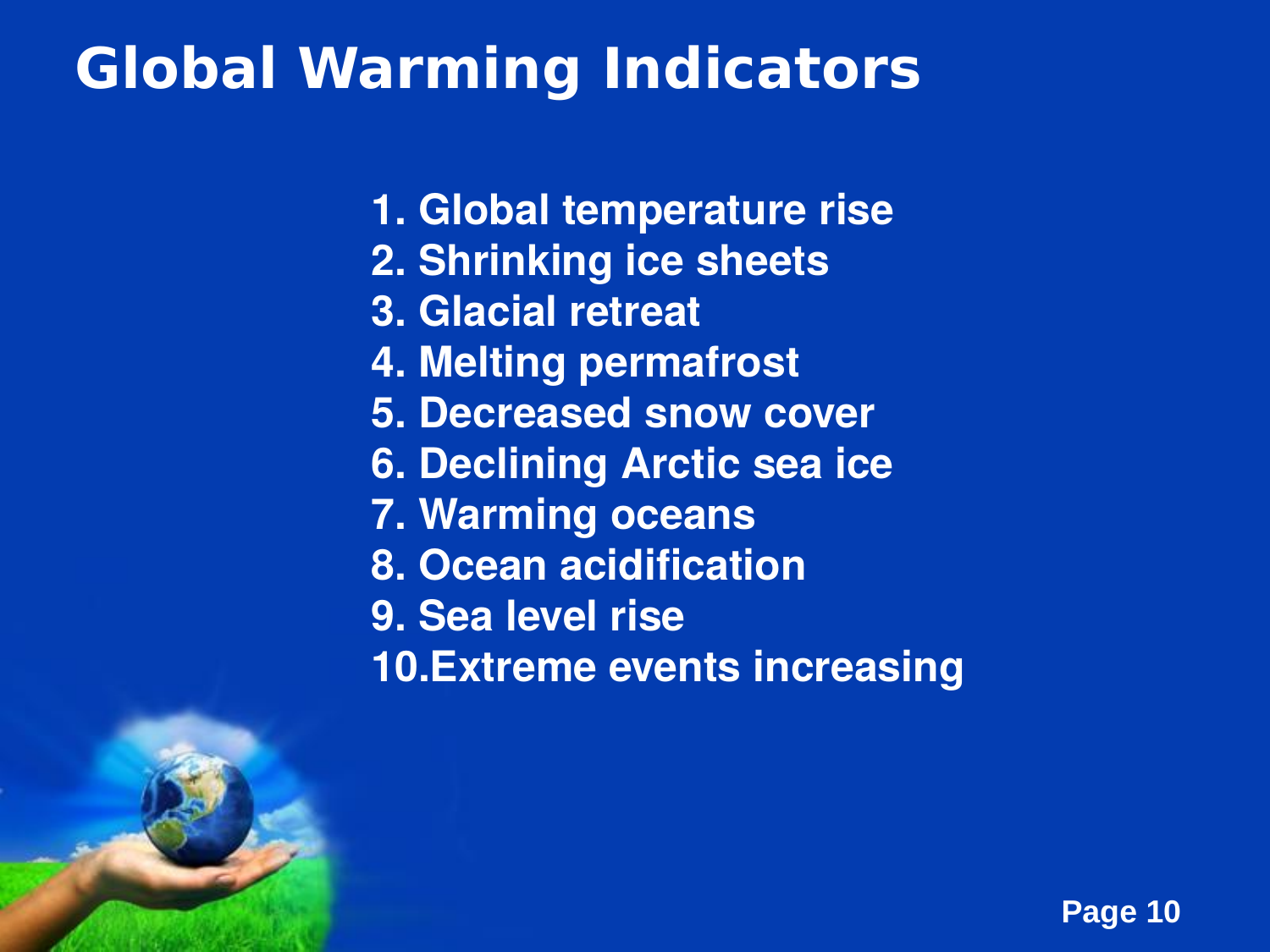

Global Warming Indicators
Global temperature rise
Shrinking ice sheets
Glacial retreat
Melting permafrost
Decreased snow cover
Declining Arctic sea ice
Warming oceans
Ocean acidification
Sea level rise
Extreme events increasing